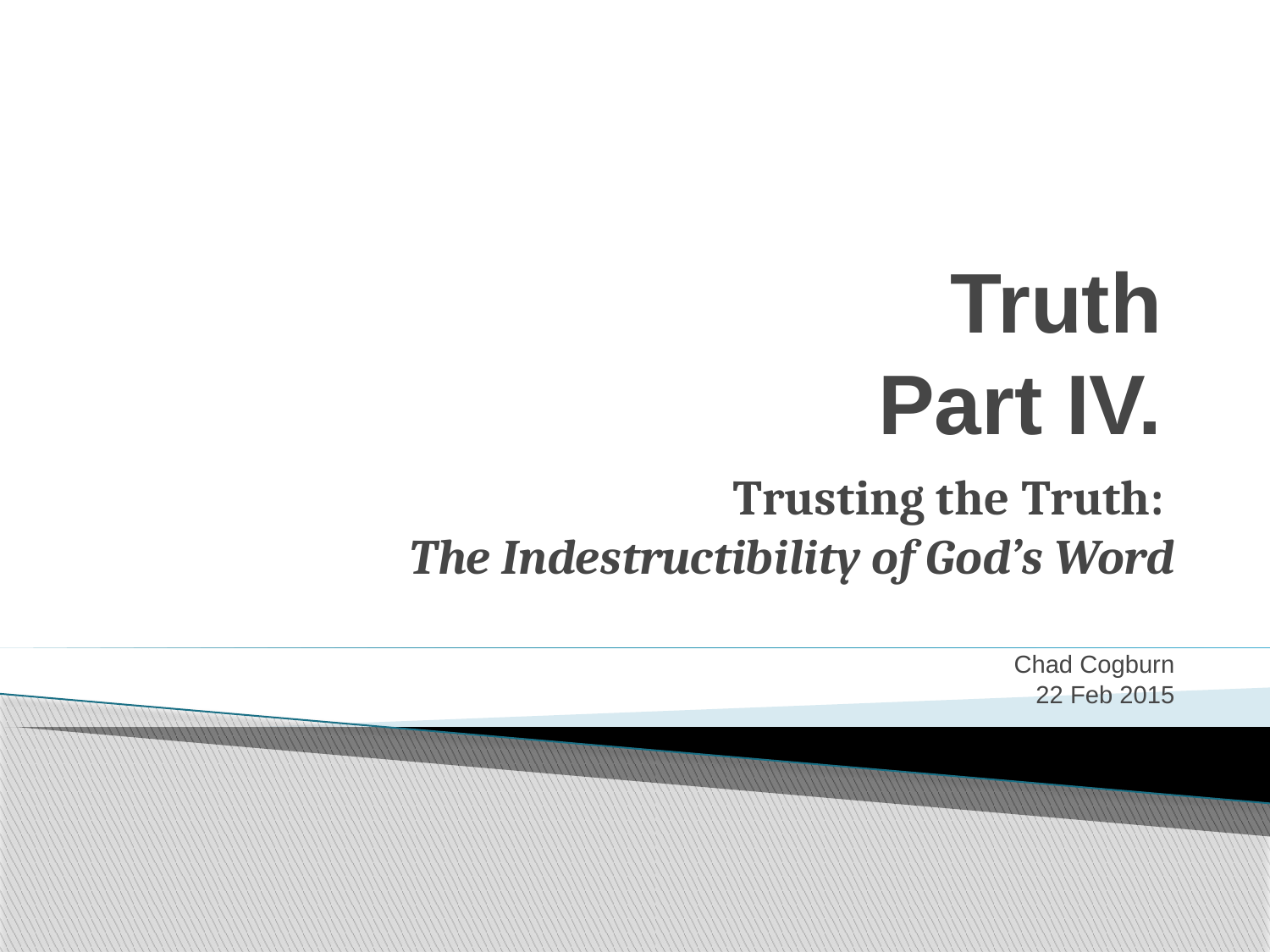

Truth
Part IV.
Trusting the Truth:
The Indestructibility of God’s Word

Chad Cogburn
22 Feb 2015